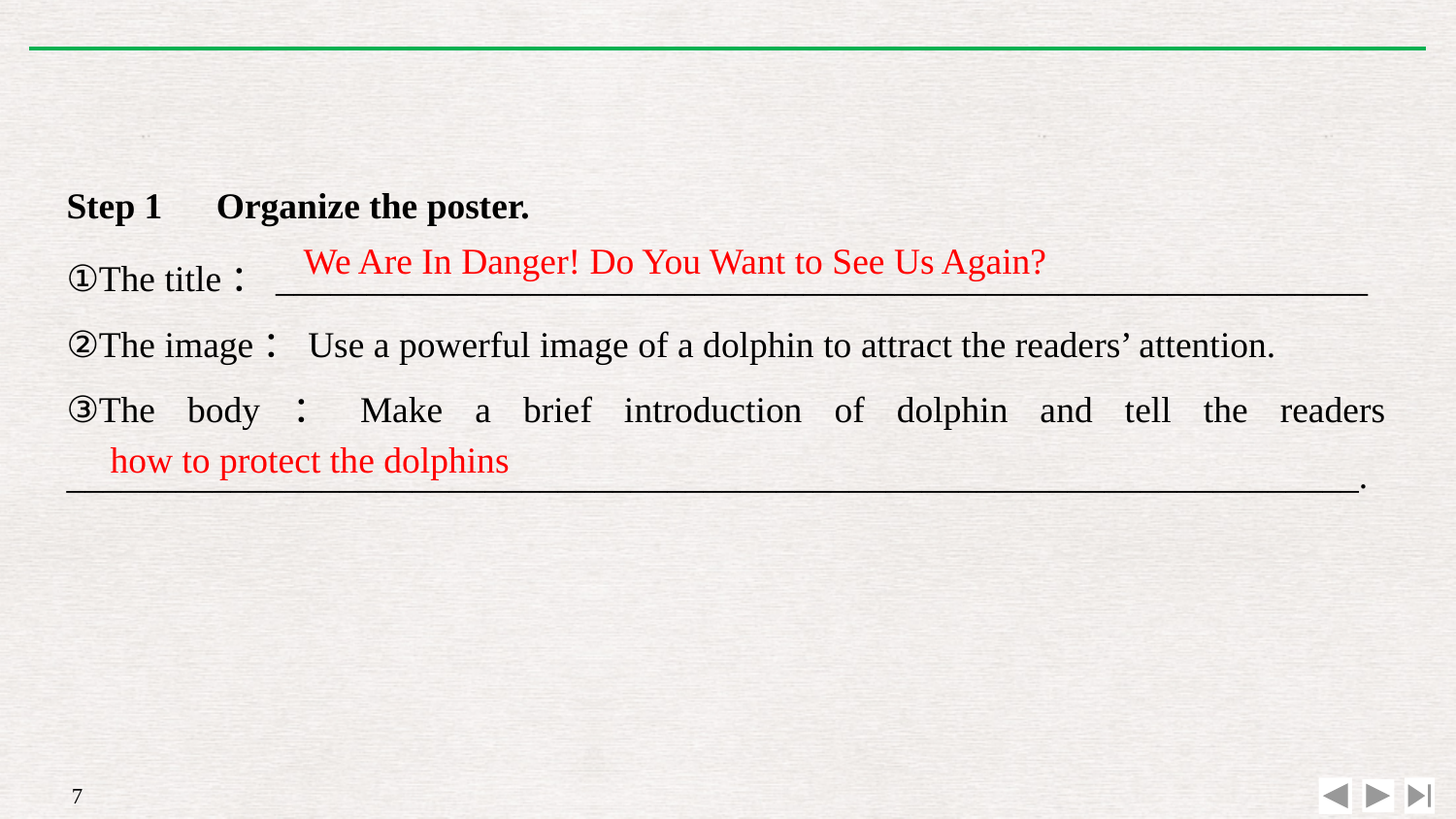

Step 1　Organize the poster.
①The title：____________________________________________________________
②The image：Use a powerful image of a dolphin to attract the readers’ attention.
③The body：Make a brief introduction of dolphin and tell the readers _______________________________________________________________________.
We Are In Danger! Do You Want to See Us Again?
how to protect the dolphins